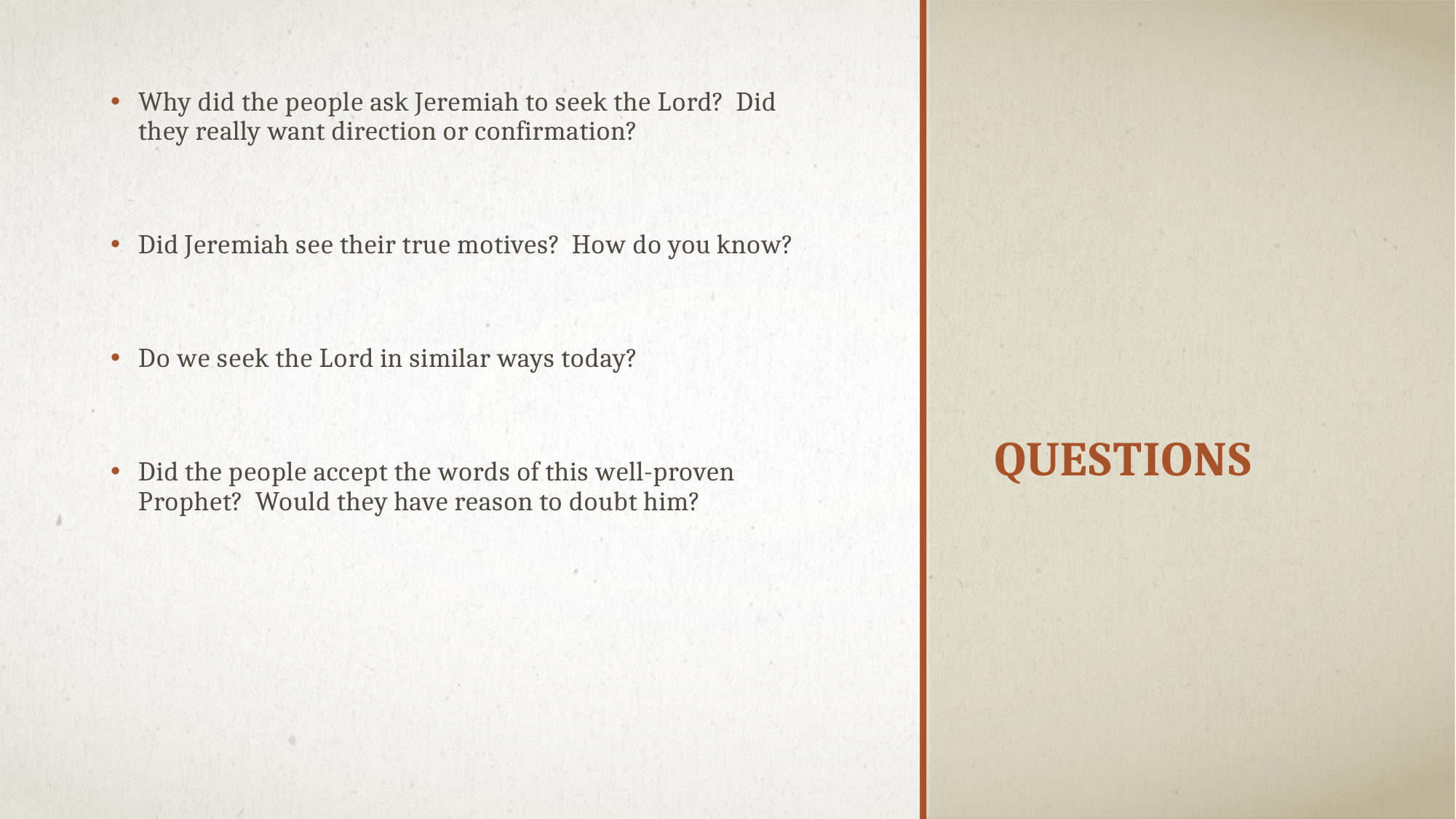

Why did the people ask Jeremiah to seek the Lord?  Did they really want direction or confirmation?

Did Jeremiah see their true motives?  How do you know?

Do we seek the Lord in similar ways today?

Did the people accept the words of this well-proven Prophet?  Would they have reason to doubt him?

# Questions